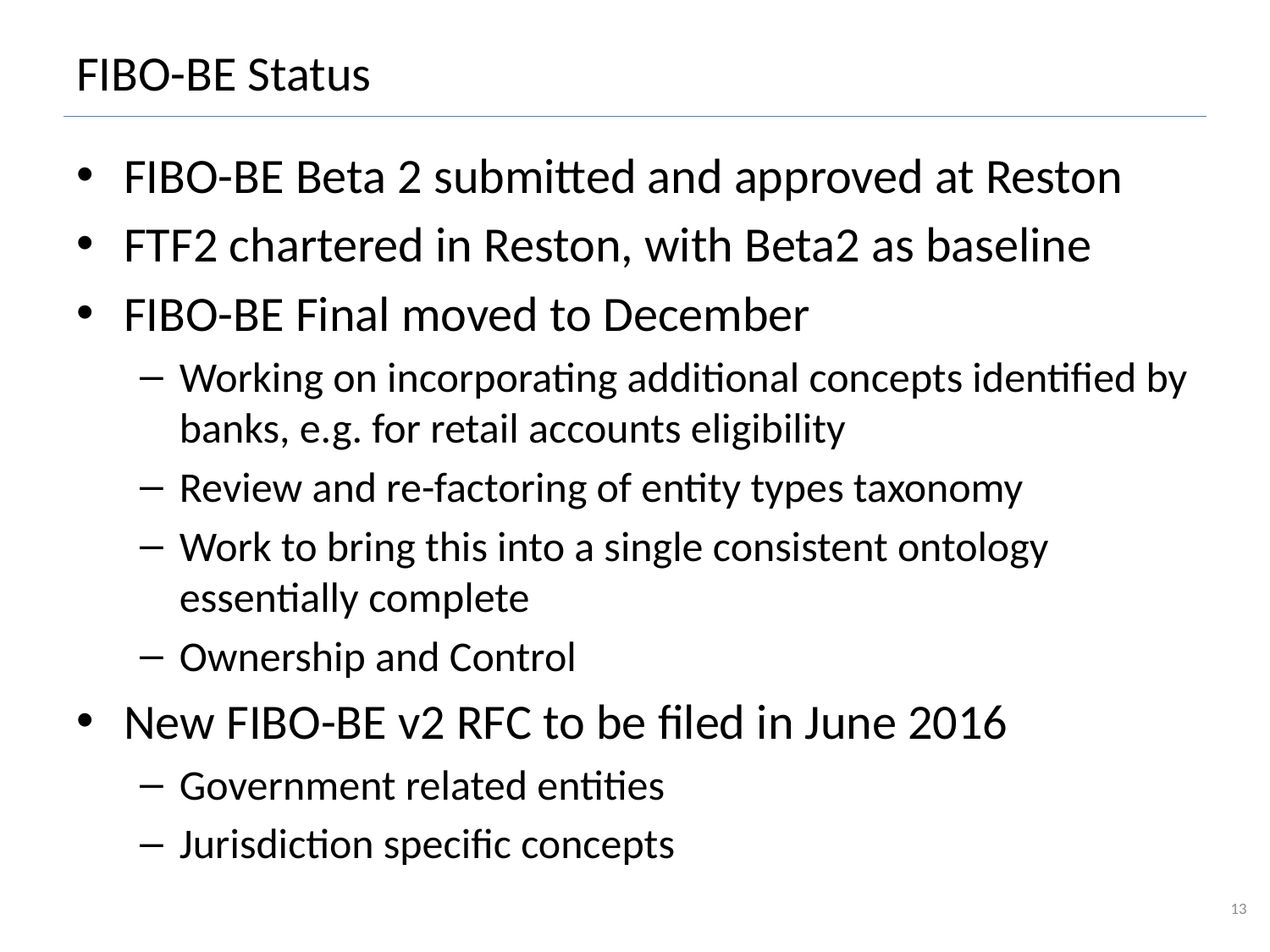

# FIBO-BE Status
FIBO-BE Beta 2 submitted and approved at Reston
FTF2 chartered in Reston, with Beta2 as baseline
FIBO-BE Final moved to December
Working on incorporating additional concepts identified by banks, e.g. for retail accounts eligibility
Review and re-factoring of entity types taxonomy
Work to bring this into a single consistent ontology essentially complete
Ownership and Control
New FIBO-BE v2 RFC to be filed in June 2016
Government related entities
Jurisdiction specific concepts
13